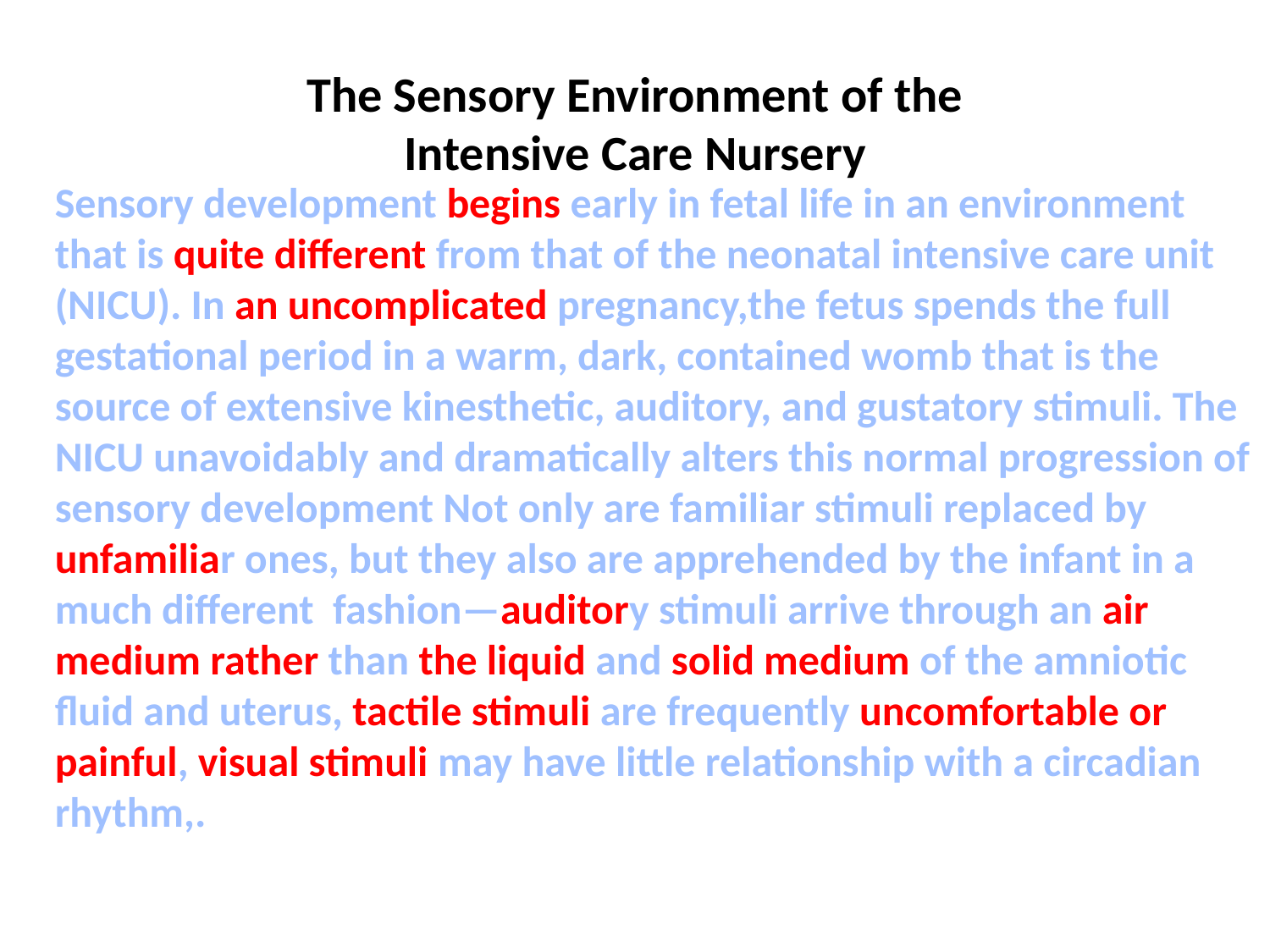

# The Sensory Environment of the Intensive Care Nursery
Sensory development begins early in fetal life in an environment
that is quite different from that of the neonatal intensive care unit (NICU). In an uncomplicated pregnancy,the fetus spends the full gestational period in a warm, dark, contained womb that is the source of extensive kinesthetic, auditory, and gustatory stimuli. The NICU unavoidably and dramatically alters this normal progression of sensory development Not only are familiar stimuli replaced by unfamiliar ones, but they also are apprehended by the infant in a much different  fashion—auditory stimuli arrive through an air medium rather than the liquid and solid medium of the amniotic fluid and uterus, tactile stimuli are frequently uncomfortable or painful, visual stimuli may have little relationship with a circadian rhythm,.